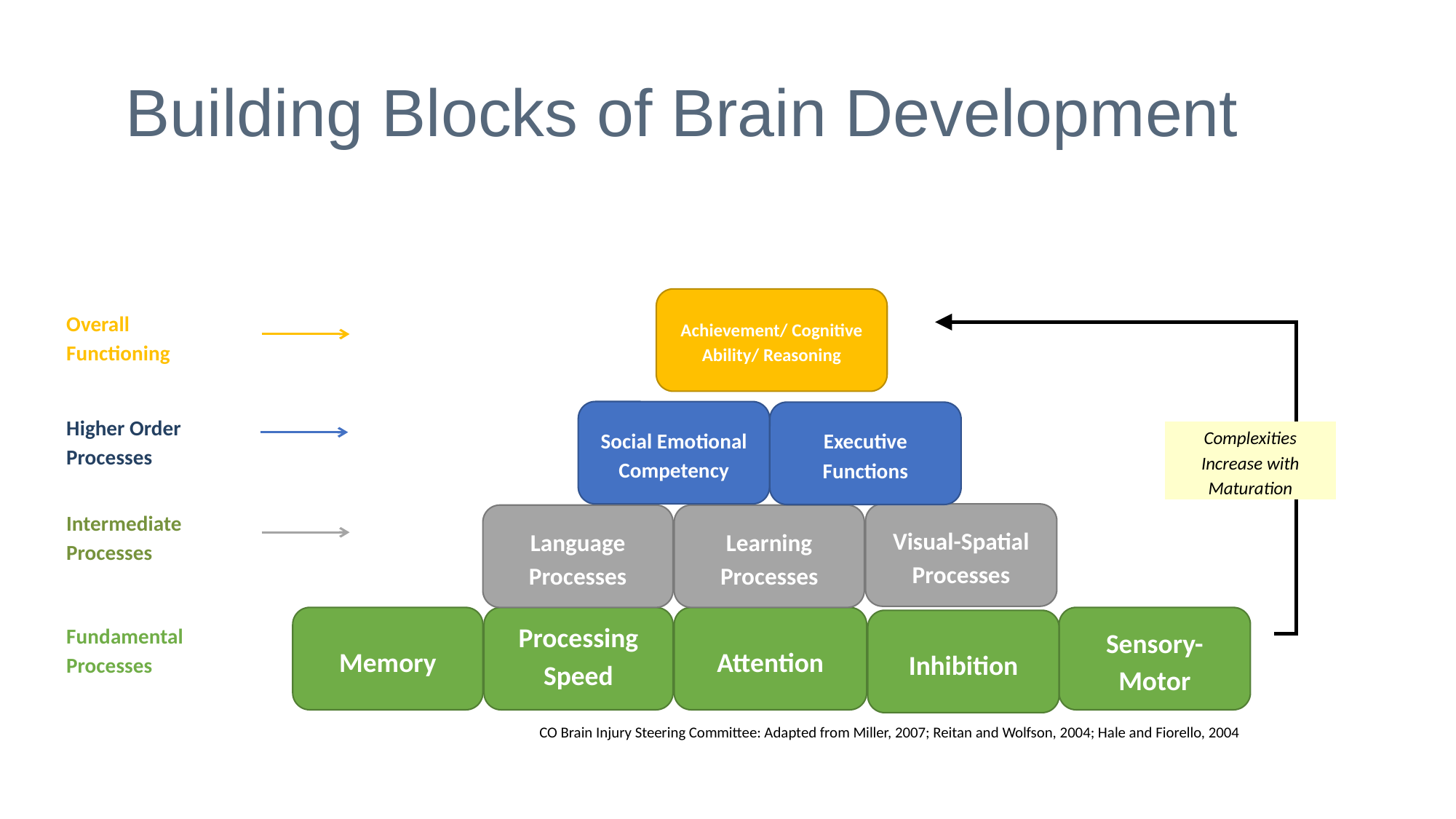

Building Blocks of Brain Development
Achievement/ Cognitive Ability/ Reasoning
Overall
Functioning
Complexities Increase with Maturation
Social Emotional Competency
Executive Functions
Visual-Spatial Processes
Language Processes
Learning Processes
Memory
Processing Speed

Attention
Sensory-Motor
Inhibition
Higher Order
Processes
Intermediate
Processes
Fundamental
Processes
CO Brain Injury Steering Committee: Adapted from Miller, 2007; Reitan and Wolfson, 2004; Hale and Fiorello, 2004